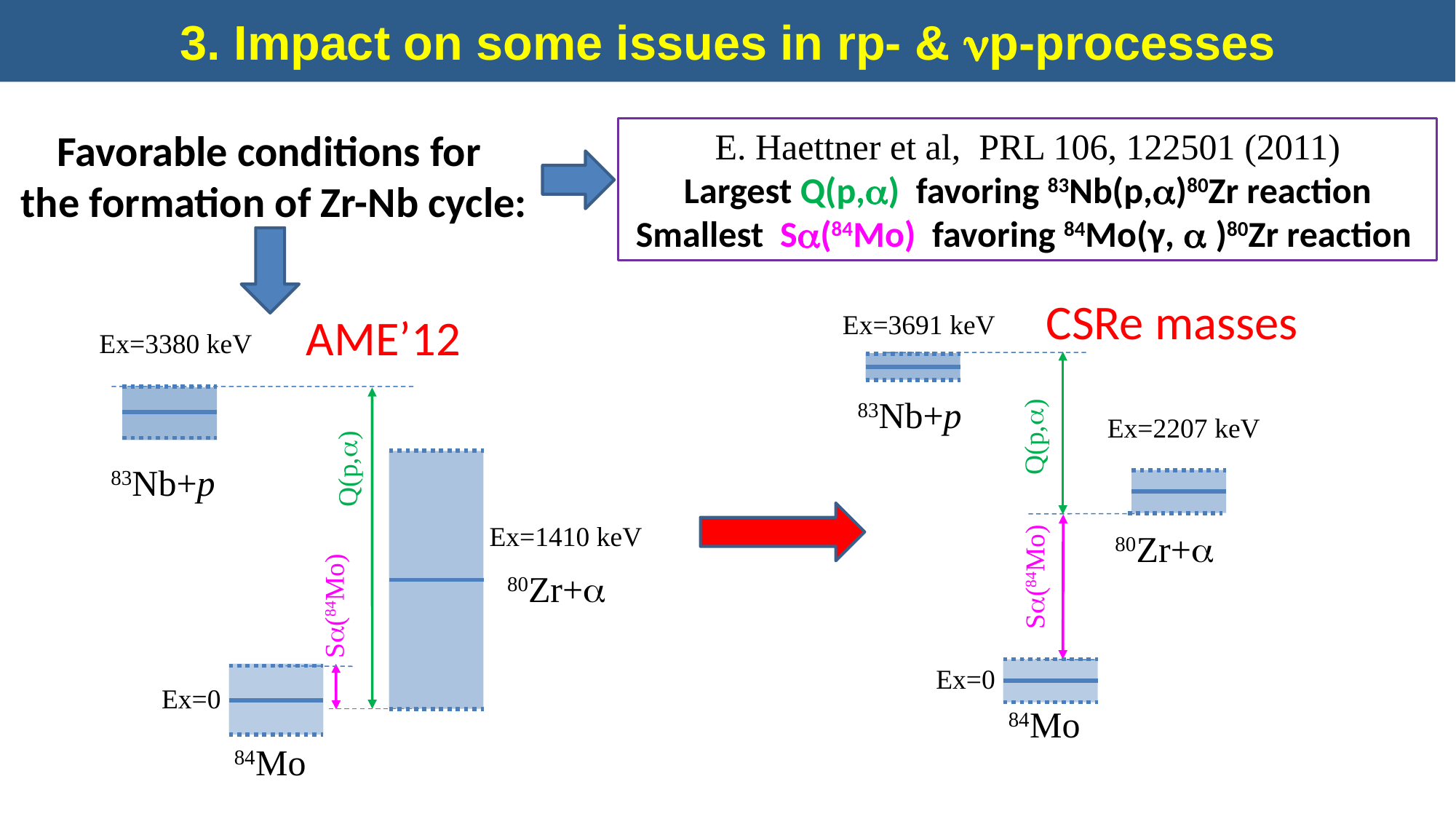

3. Impact on some issues in rp- & νp-processes
E. Haettner et al,  PRL 106, 122501 (2011)
Largest Q(p,α)  favoring 83Nb(p,α)80Zr reaction
Smallest  Sα(84Mo)  favoring 84Mo(γ, α )80Zr reaction
Favorable conditions for
the formation of Zr-Nb cycle:

CSRe masses
AME’12
Ex=3380 keV

Q(p,α)

83Nb+p
Ex=1410 keV
80Zr+α
Sα(84Mo)

Ex=0
84Mo
Ex=3691 keV

83Nb+p
Ex=2207 keV
Q(p,α)

80Zr+α
Sα(84Mo)
Ex=0

84Mo